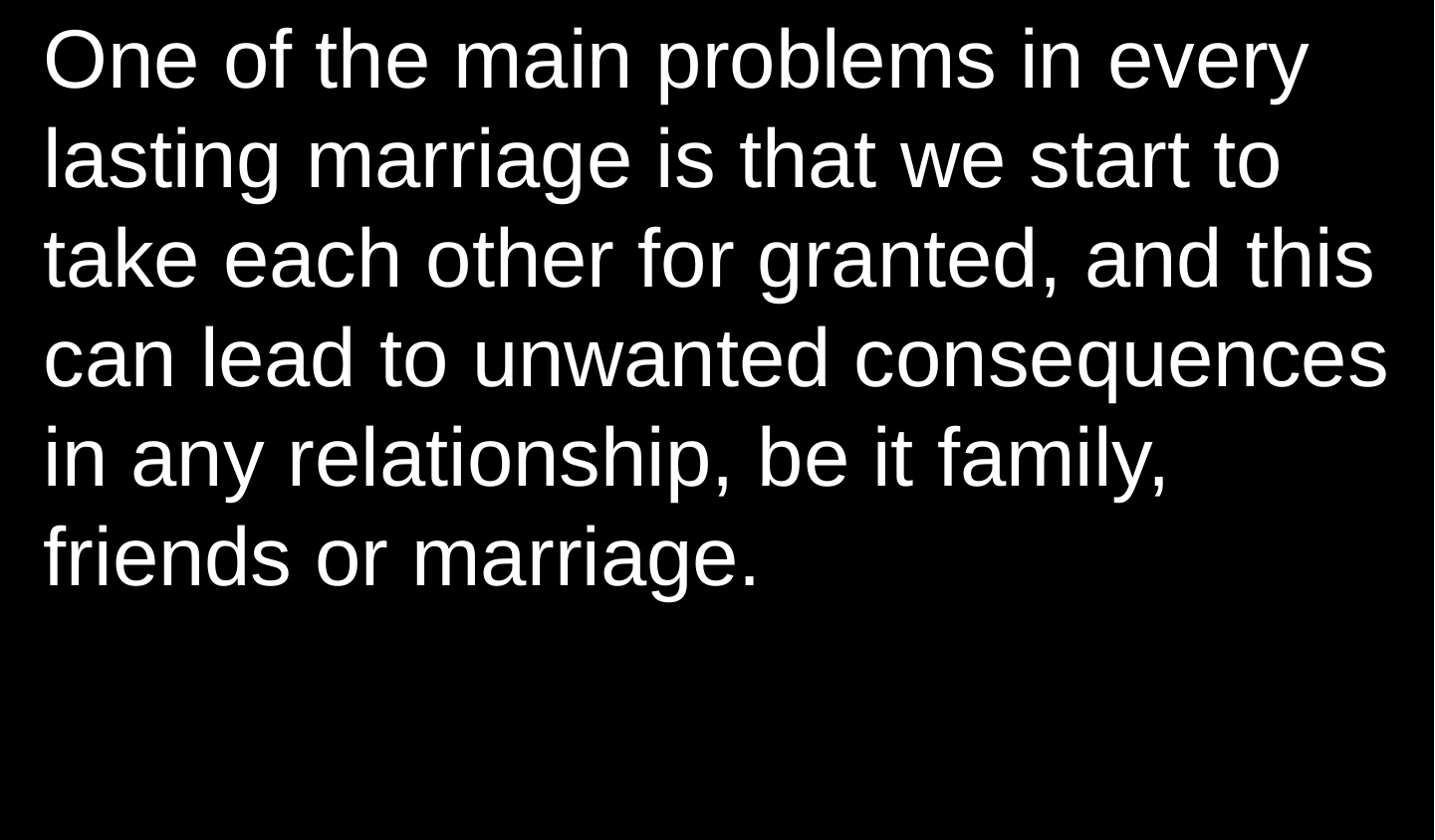

One of the main problems in every lasting marriage is that we start to take each other for granted, and this can lead to unwanted consequences in any relationship, be it family, friends or marriage.